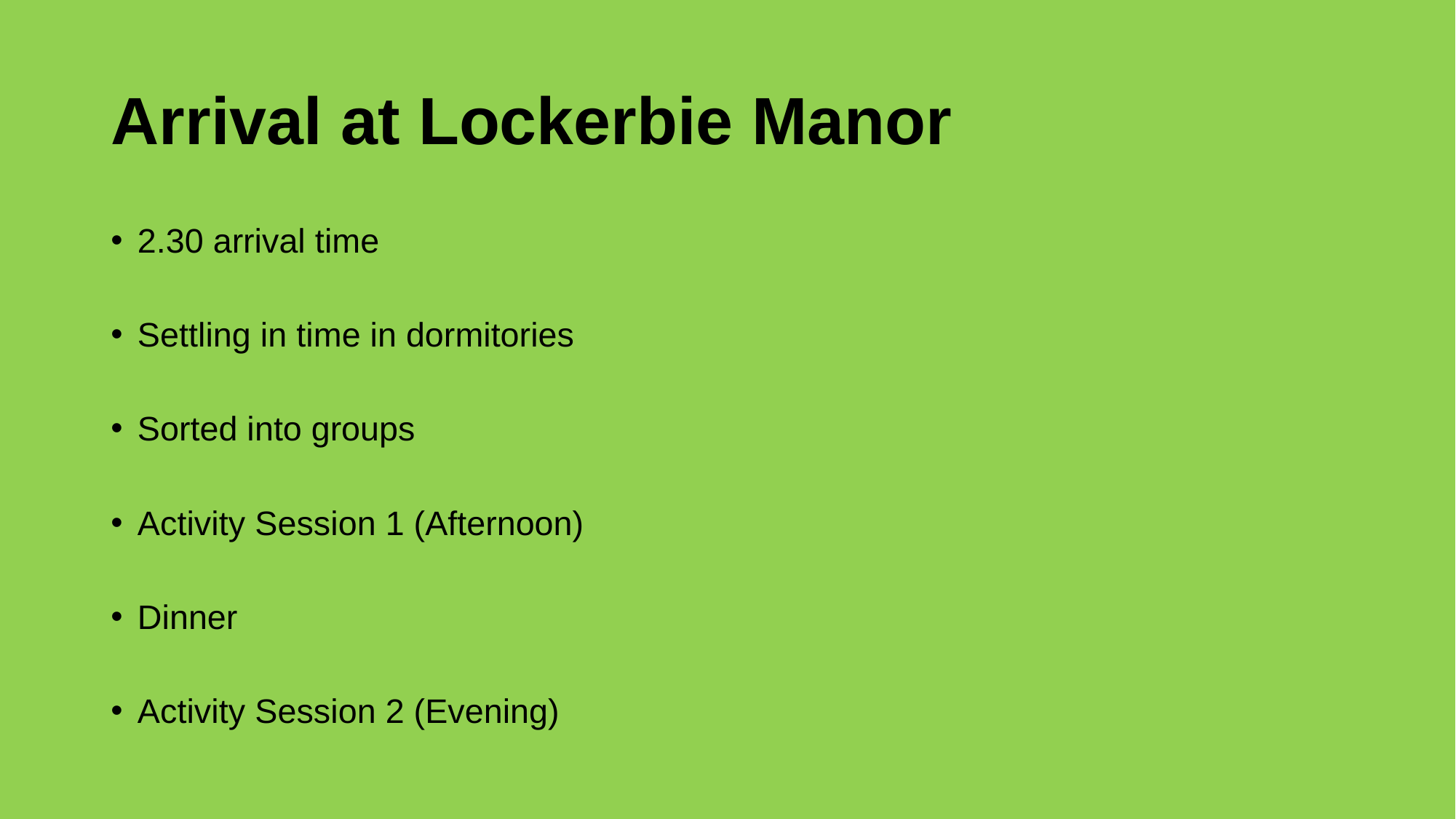

# Arrival at Lockerbie Manor
2.30 arrival time

Settling in time in dormitories

Sorted into groups

Activity Session 1 (Afternoon)

Dinner

Activity Session 2 (Evening)